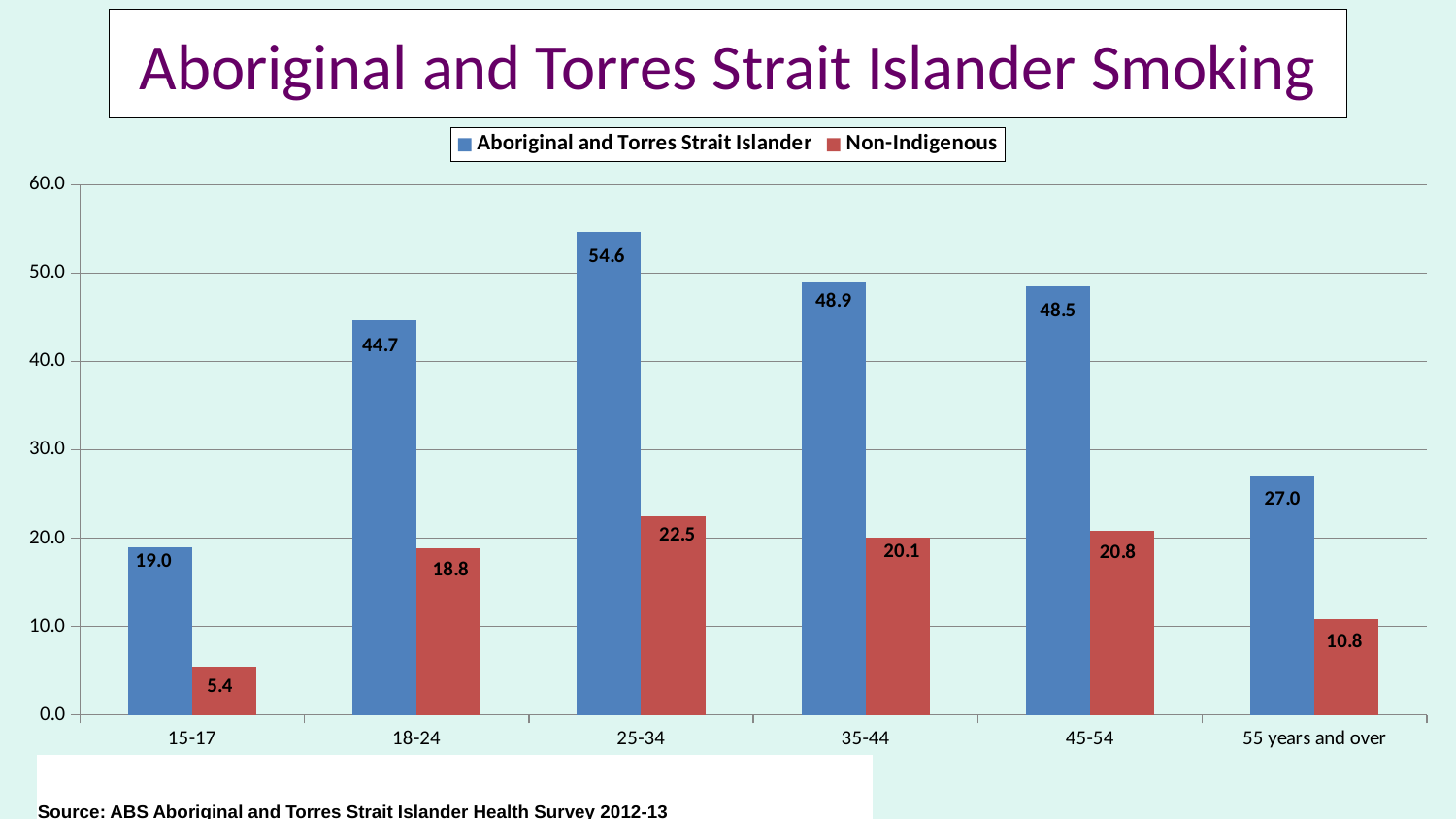

Aboriginal and Torres Strait Islander Smoking

### Chart

| Category | Aboriginal and Torres Strait Islander | Non-Indigenous |
|---|---|---|
| 15-17 | 19.0 | 5.4 |
| 18-24 | 44.7 | 18.8 |
| 25-34 | 54.6 | 22.5 |
| 35-44 | 48.9 | 20.1 |
| 45-54 | 48.5 | 20.8 |
| 55 years and over | 27.0 | 10.8 |
| Source: ABS Aboriginal and Torres Strait Islander Health Survey 2012-13 \*Data for non-Indigenous people are for 2011-12, from the Australian Health Survey 2011-13. |
| --- |